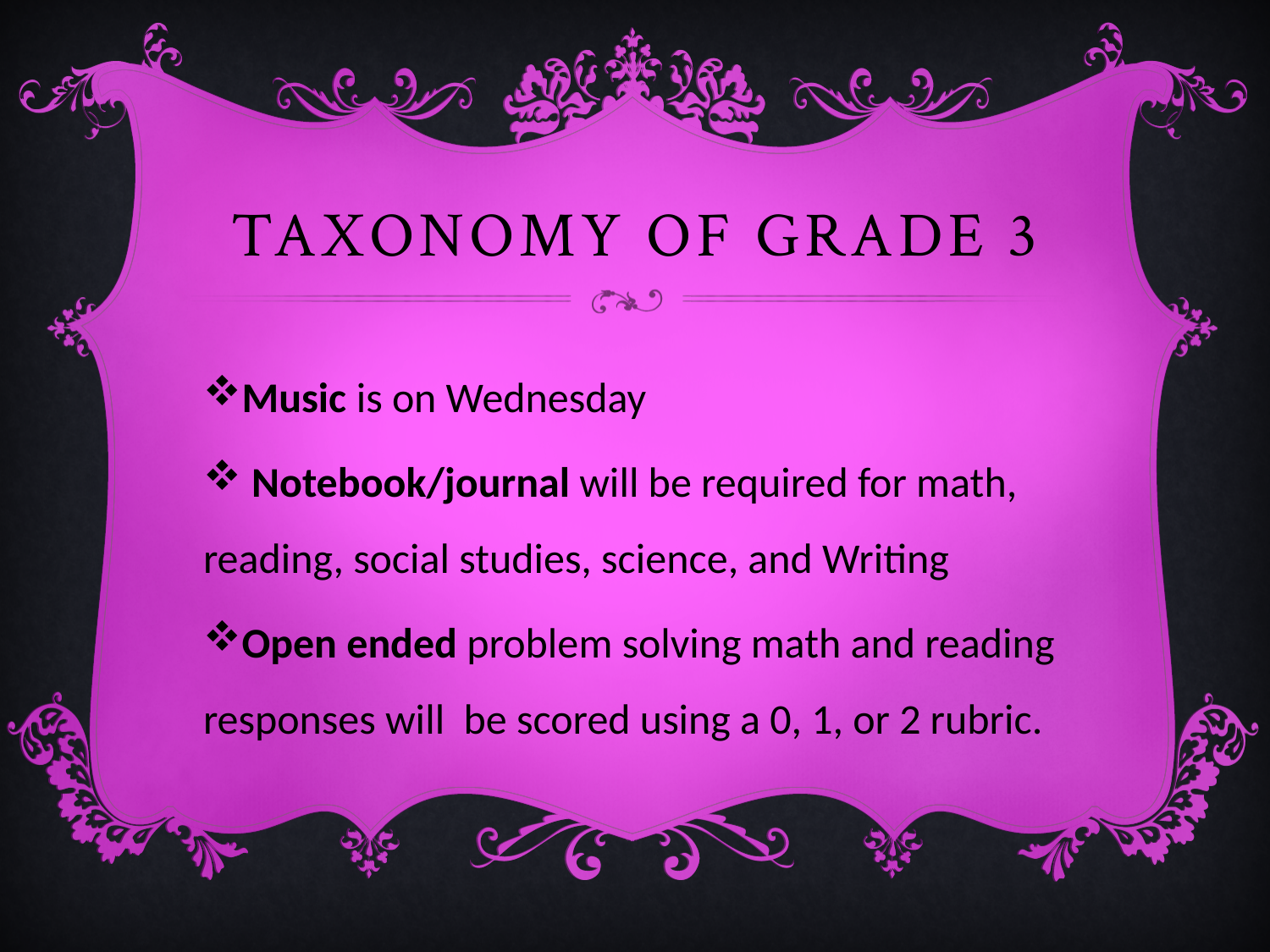

# Taxonomy of grade 3
Music is on Wednesday
 Notebook/journal will be required for math, reading, social studies, science, and Writing
Open ended problem solving math and reading  responses will  be scored using a 0, 1, or 2 rubric.